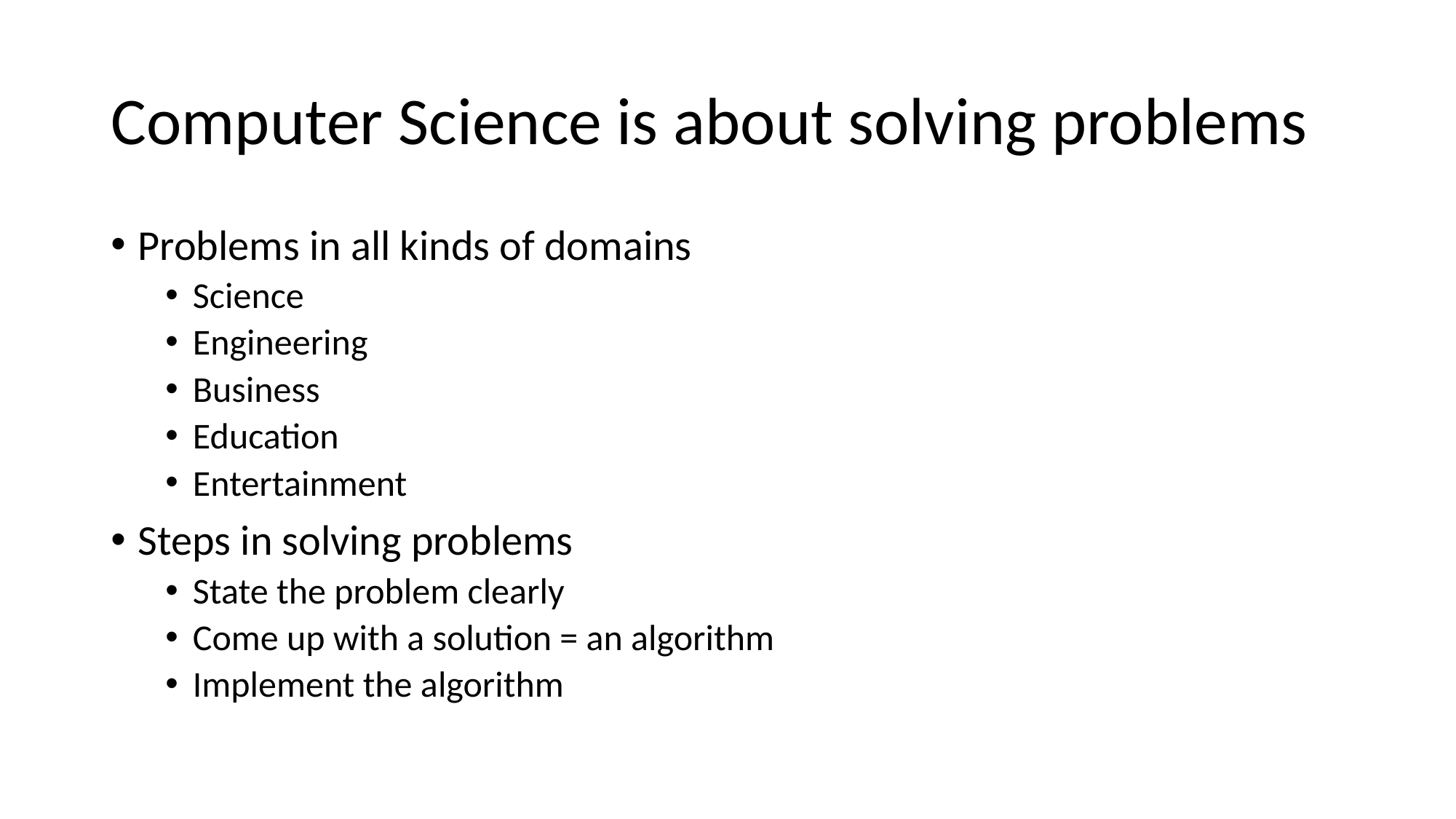

# Computer Science is about solving problems
Problems in all kinds of domains
Science
Engineering
Business
Education
Entertainment
Steps in solving problems
State the problem clearly
Come up with a solution = an algorithm
Implement the algorithm